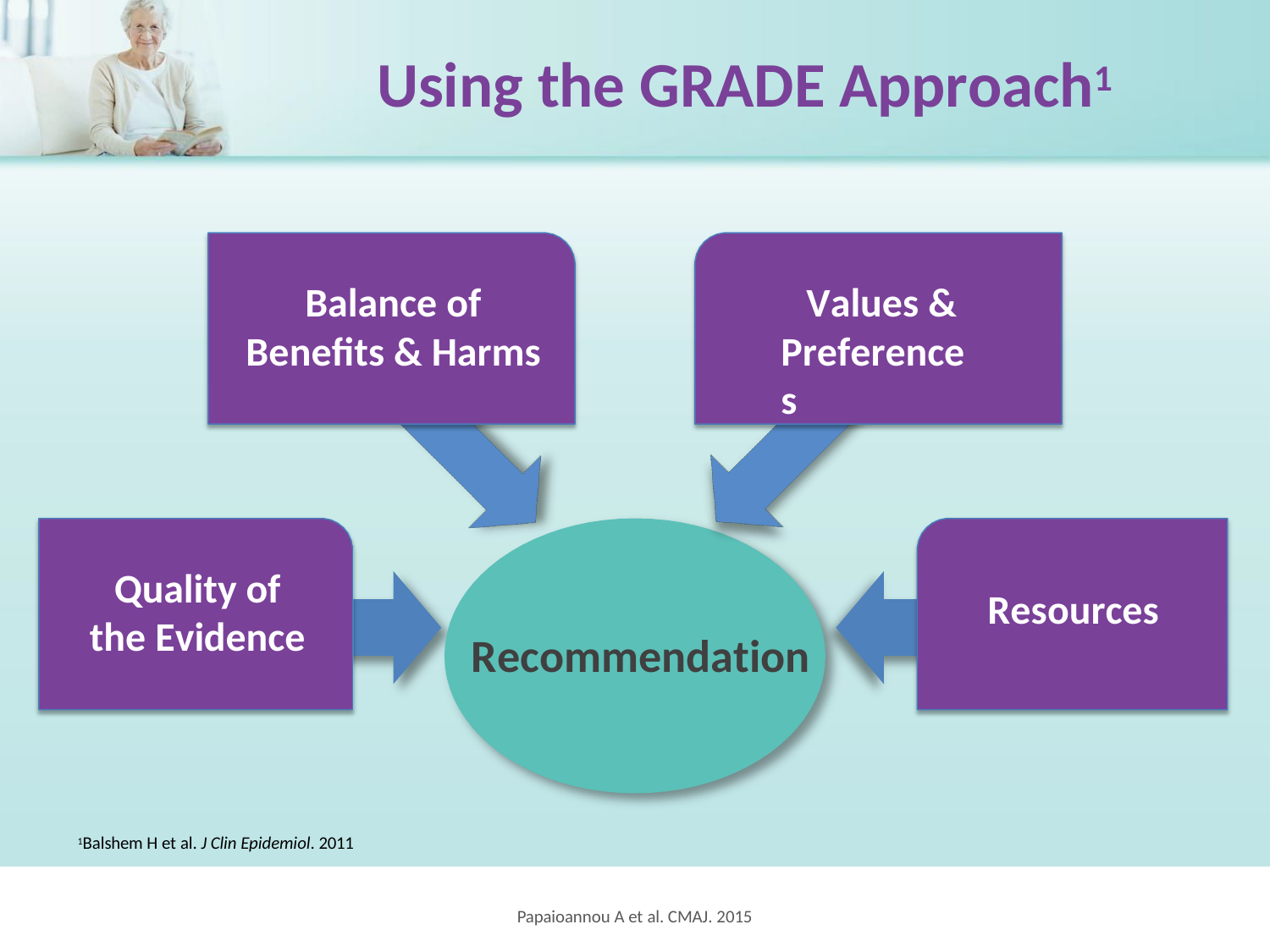

# Using the GRADE Approach1

Balance of Benefits & Harms
Values & Preferences

Quality of
the Evidence

Resources
Recommendation
1Balshem H et al. J Clin Epidemiol. 2011

Papaioannou A et al. CMAJ. 2015